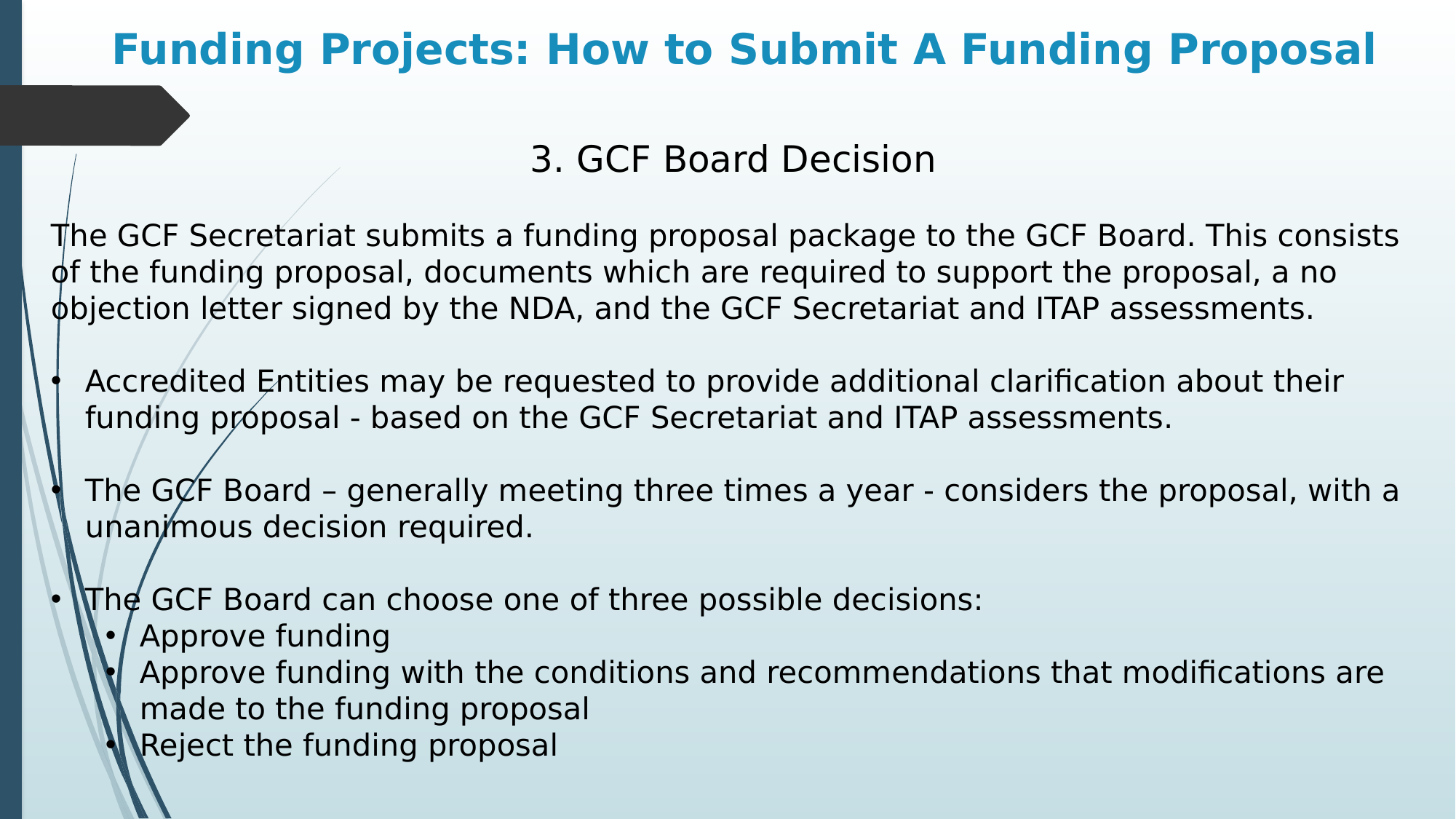

# Funding Projects: How to Submit A Funding Proposal

3. GCF Board Decision

The GCF Secretariat submits a funding proposal package to the GCF Board. This consists of the funding proposal, documents which are required to support the proposal, a no objection letter signed by the NDA, and the GCF Secretariat and ITAP assessments.

Accredited Entities may be requested to provide additional clarification about their funding proposal - based on the GCF Secretariat and ITAP assessments.

The GCF Board – generally meeting three times a year - considers the proposal, with a unanimous decision required.

The GCF Board can choose one of three possible decisions:
Approve funding
Approve funding with the conditions and recommendations that modifications are made to the funding proposal
Reject the funding proposal